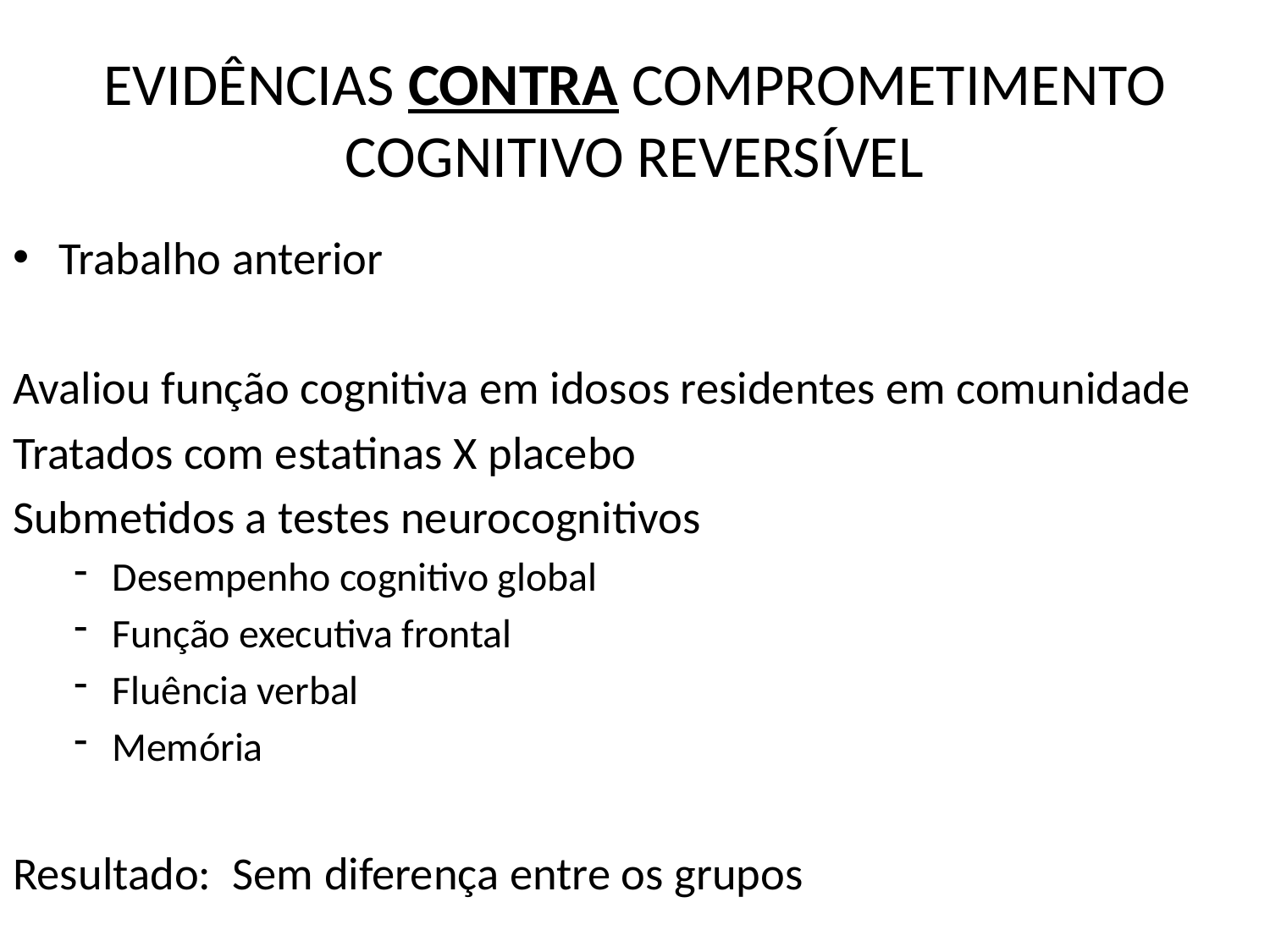

# EVIDÊNCIAS CONTRA COMPROMETIMENTO COGNITIVO REVERSÍVEL
Trabalho anterior

Avaliou função cognitiva em idosos residentes em comunidade
Tratados com estatinas X placebo
Submetidos a testes neurocognitivos
Desempenho cognitivo global
Função executiva frontal
Fluência verbal
Memória

Resultado:  Sem diferença entre os grupos